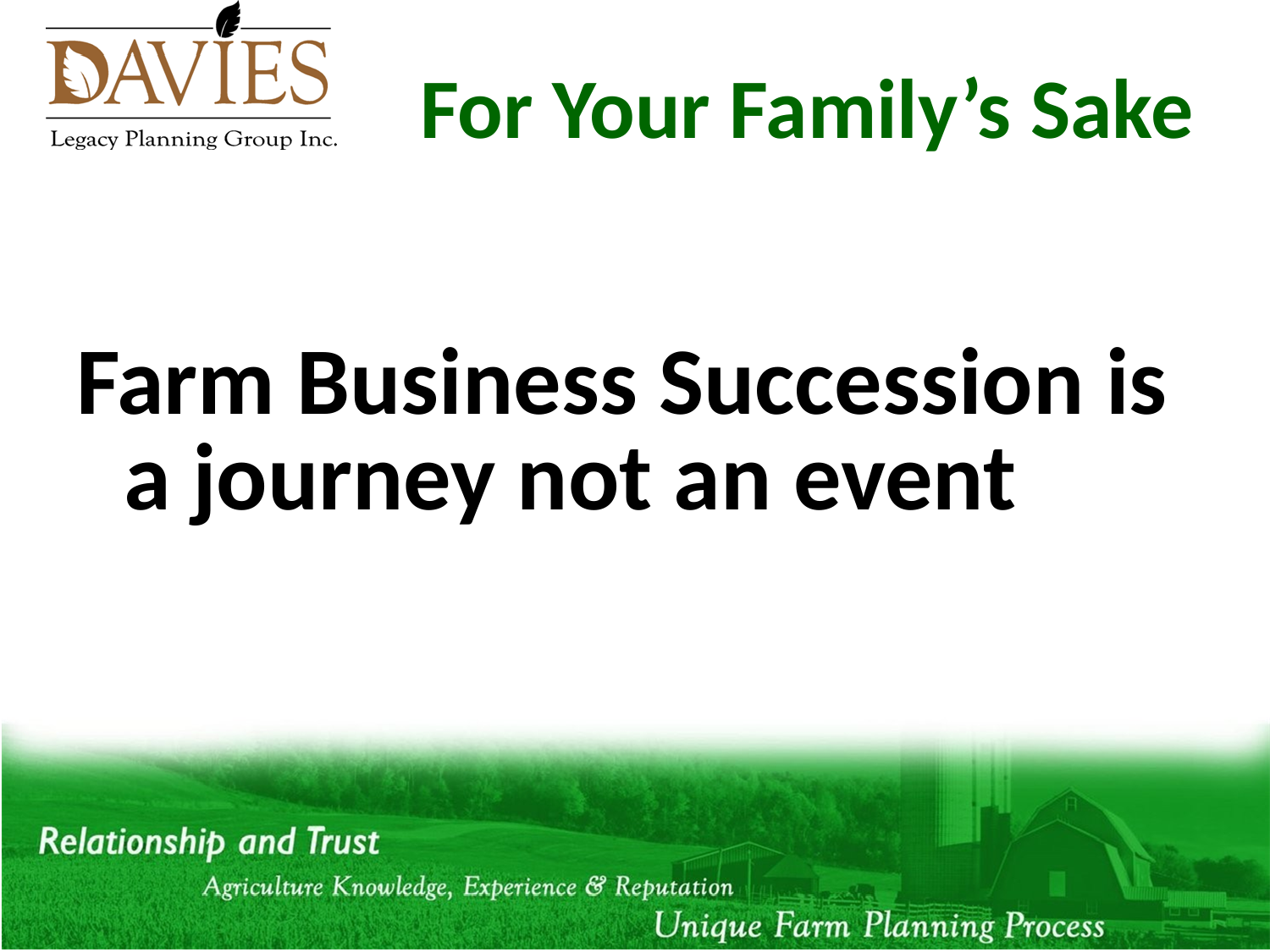

# For Your Family’s Sake

Farm Business Succession is a journey not an event